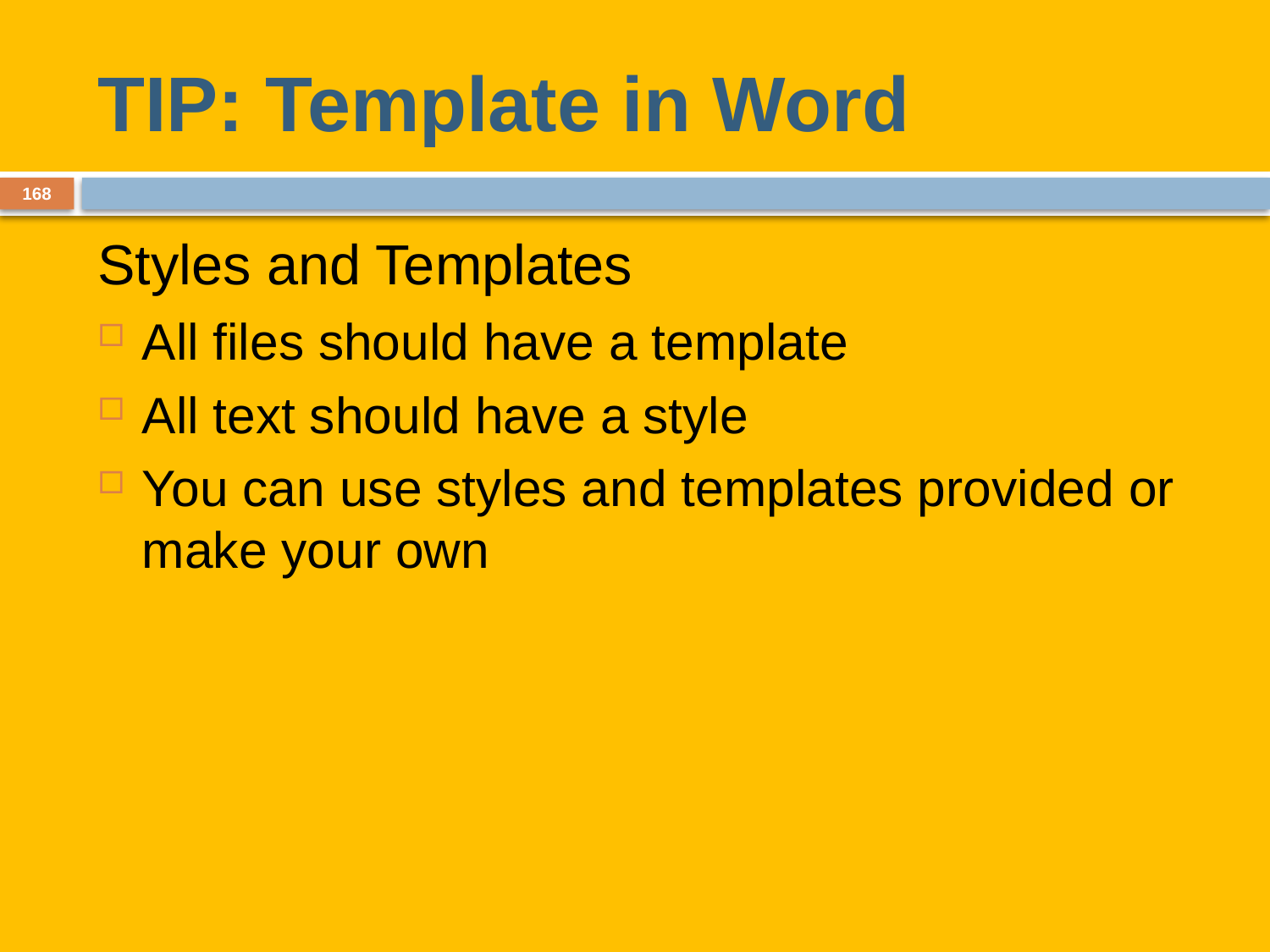

# TIP: Template in Word
168
Styles and Templates
All files should have a template
All text should have a style
You can use styles and templates provided or make your own